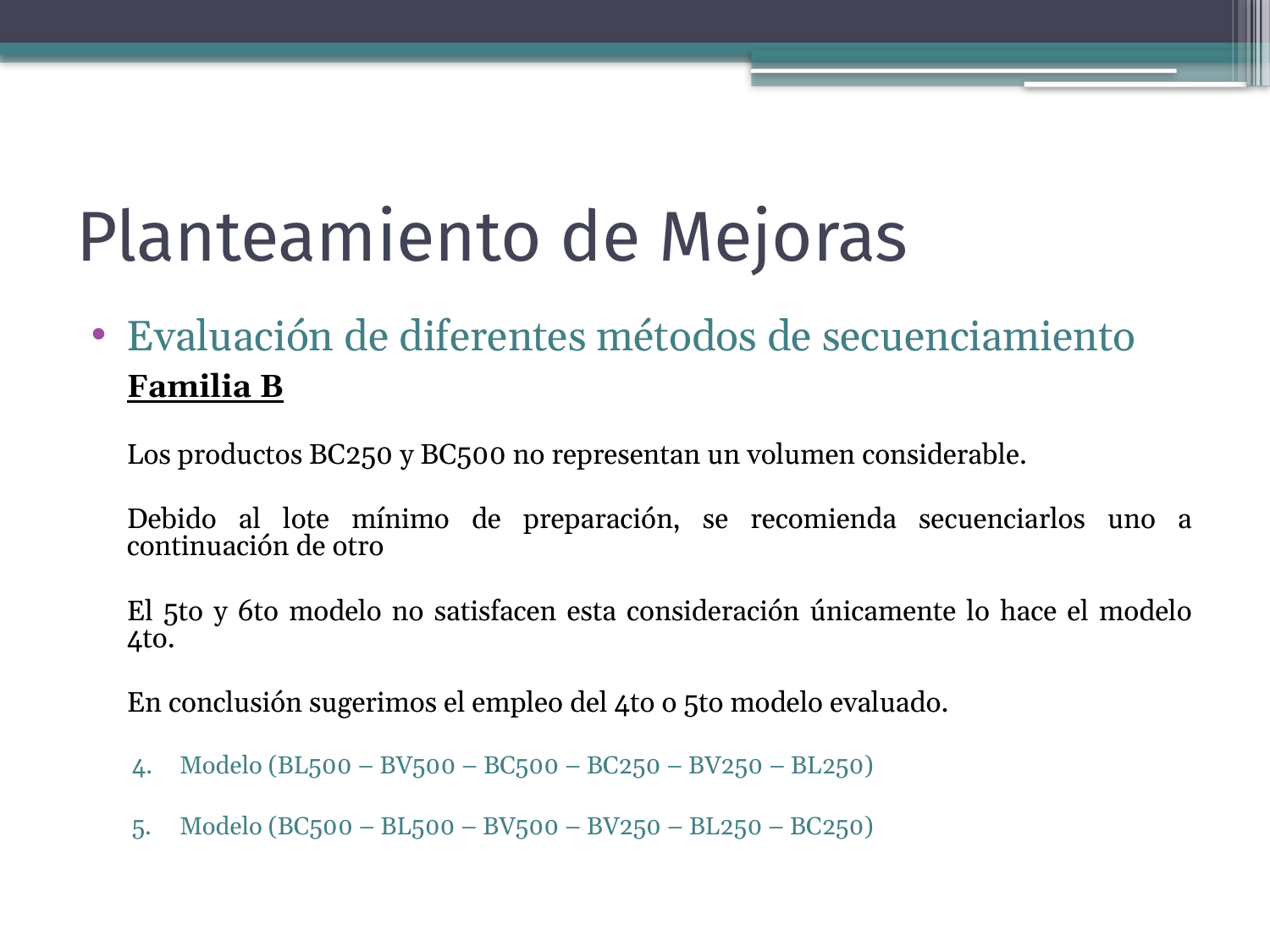

# Planteamiento de Mejoras
Evaluación de diferentes métodos de secuenciamiento
	Familia B

	Los productos BC250 y BC500 no representan un volumen considerable.

	Debido al lote mínimo de preparación, se recomienda secuenciarlos uno a continuación de otro

	El 5to y 6to modelo no satisfacen esta consideración únicamente lo hace el modelo 4to.

	En conclusión sugerimos el empleo del 4to o 5to modelo evaluado.

Modelo (BL500 – BV500 – BC500 – BC250 – BV250 – BL250)

Modelo (BC500 – BL500 – BV500 – BV250 – BL250 – BC250)